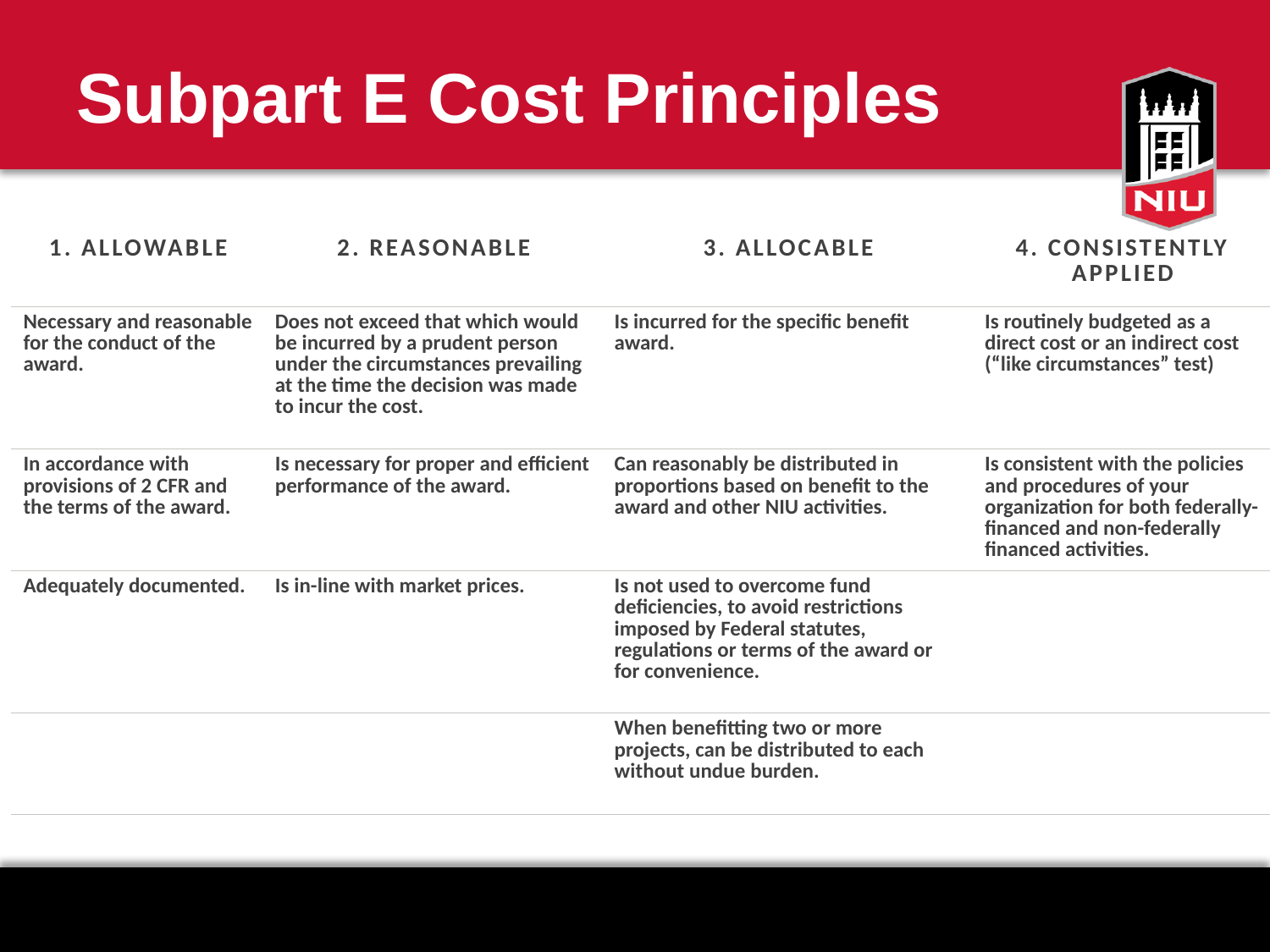

# Subpart E Cost Principles
| 1. Allowable | 2. Reasonable | 3. Allocable | 4. Consistently Applied |
| --- | --- | --- | --- |
| Necessary and reasonable for the conduct of the award. | Does not exceed that which would be incurred by a prudent person under the circumstances prevailing at the time the decision was made to incur the cost. | Is incurred for the specific benefit award. | Is routinely budgeted as a direct cost or an indirect cost (“like circumstances” test) |
| In accordance with provisions of 2 CFR and the terms of the award. | Is necessary for proper and efficient performance of the award. | Can reasonably be distributed in proportions based on benefit to the award and other NIU activities. | Is consistent with the policies and procedures of your organization for both federally-financed and non-federally financed activities. |
| Adequately documented. | Is in-line with market prices. | Is not used to overcome fund deficiencies, to avoid restrictions imposed by Federal statutes, regulations or terms of the award or for convenience. |  |
|  |  | When benefitting two or more projects, can be distributed to each without undue burden. |  |